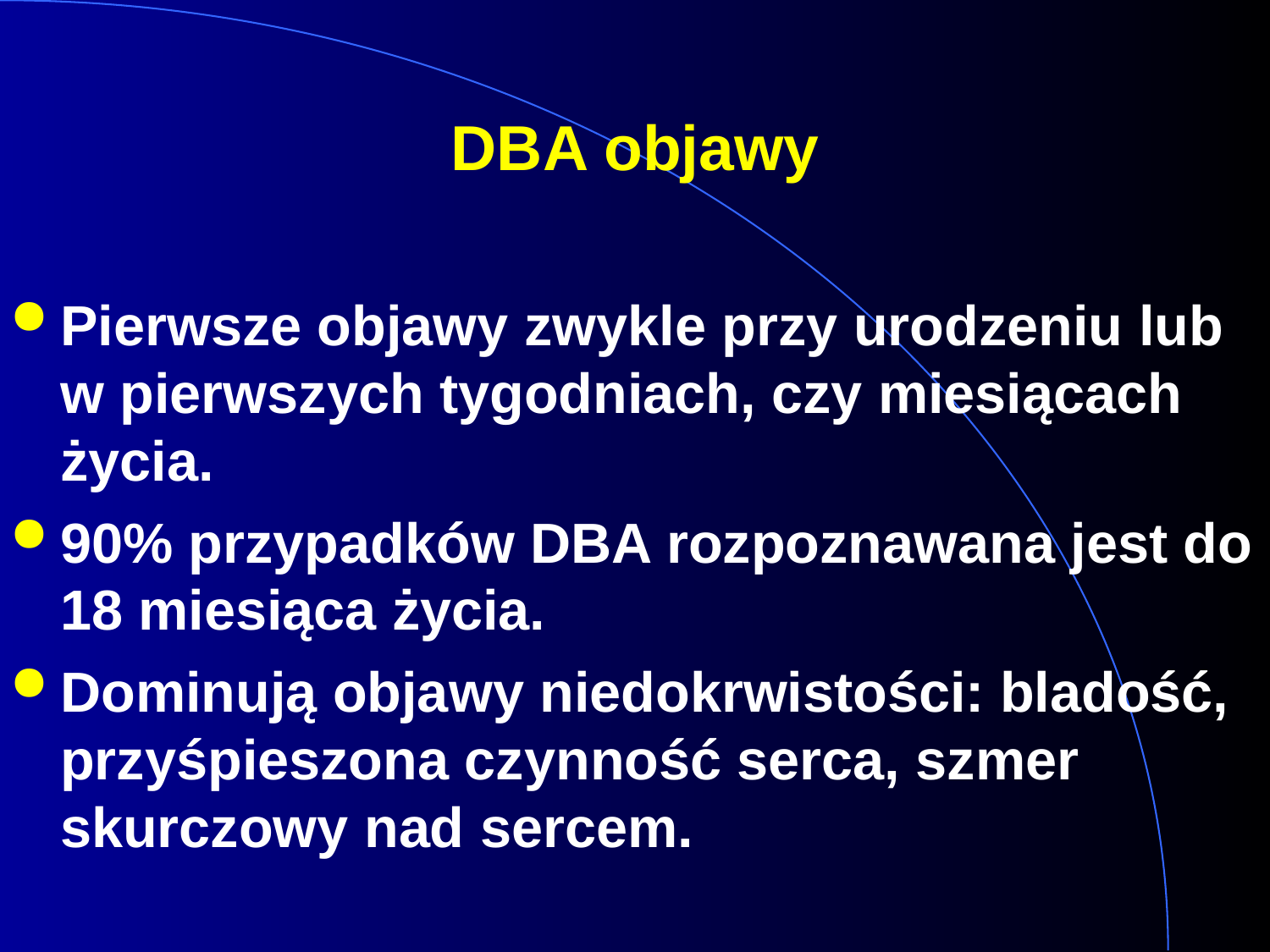

DBA objawy

Pierwsze objawy zwykle przy urodzeniu lub w pierwszych tygodniach, czy miesiącach życia.
90% przypadków DBA rozpoznawana jest do 18 miesiąca życia.
Dominują objawy niedokrwistości: bladość, przyśpieszona czynność serca, szmer skurczowy nad sercem.